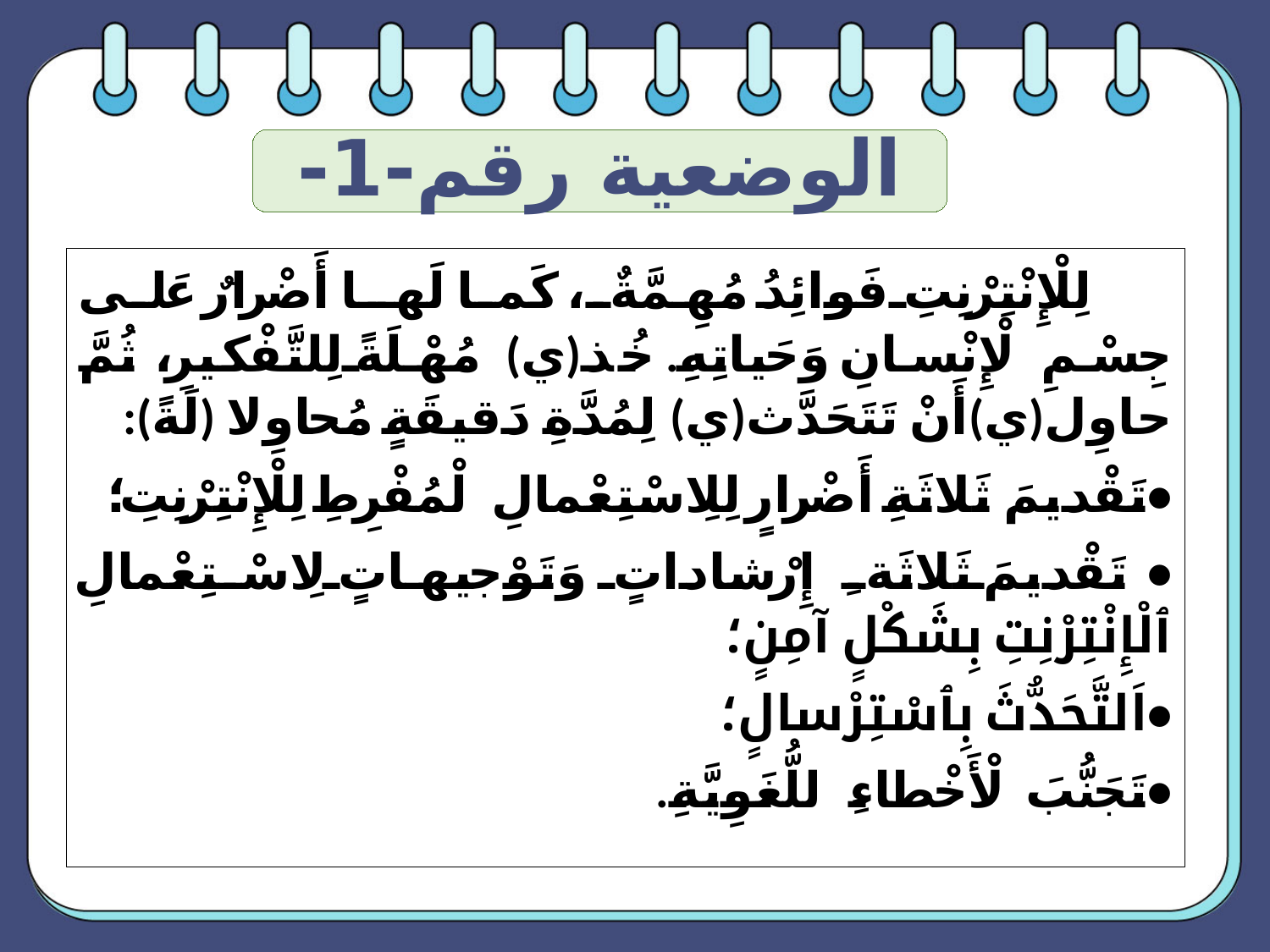

الوضعية رقم-1-
       لِلْإِنْتِرْنِتِ فَوائِدُ مُهِمَّةٌ، كَما لَها أَضْرارٌ عَلى جِسْمِ ٱلْإِنْسانِ وَحَياتِهِ. خُذ(ي) مُهْلَةً لِلتَّفْكيرِ، ثُمَّ حاوِل(ي)أَنْ تَتَحَدَّث(ي) لِمُدَّةِ دَقيقَةٍ مُحاوِلا (لَةً):
•	تَقْديمَ ثَلاثَةِ أَضْرارٍ لِلِاسْتِعْمالِ ٱلْمُفْرِطِ لِلْإِنْتِرْنِتِ؛
•	تَقْديمَ ثَلاثَةِ إِرْشاداتٍ وَتَوْجيهاتٍ لِاسْتِعْمالِ ٱلْإِنْتِرْنِتِ بِشَكْلٍ آمِنٍ؛
•	اَلتَّحَدُّثَ بِٱسْتِرْسالٍ؛
•	تَجَنُّبَ ٱلْأَخْطاءِ ٱللُّغَوِيَّةِ.